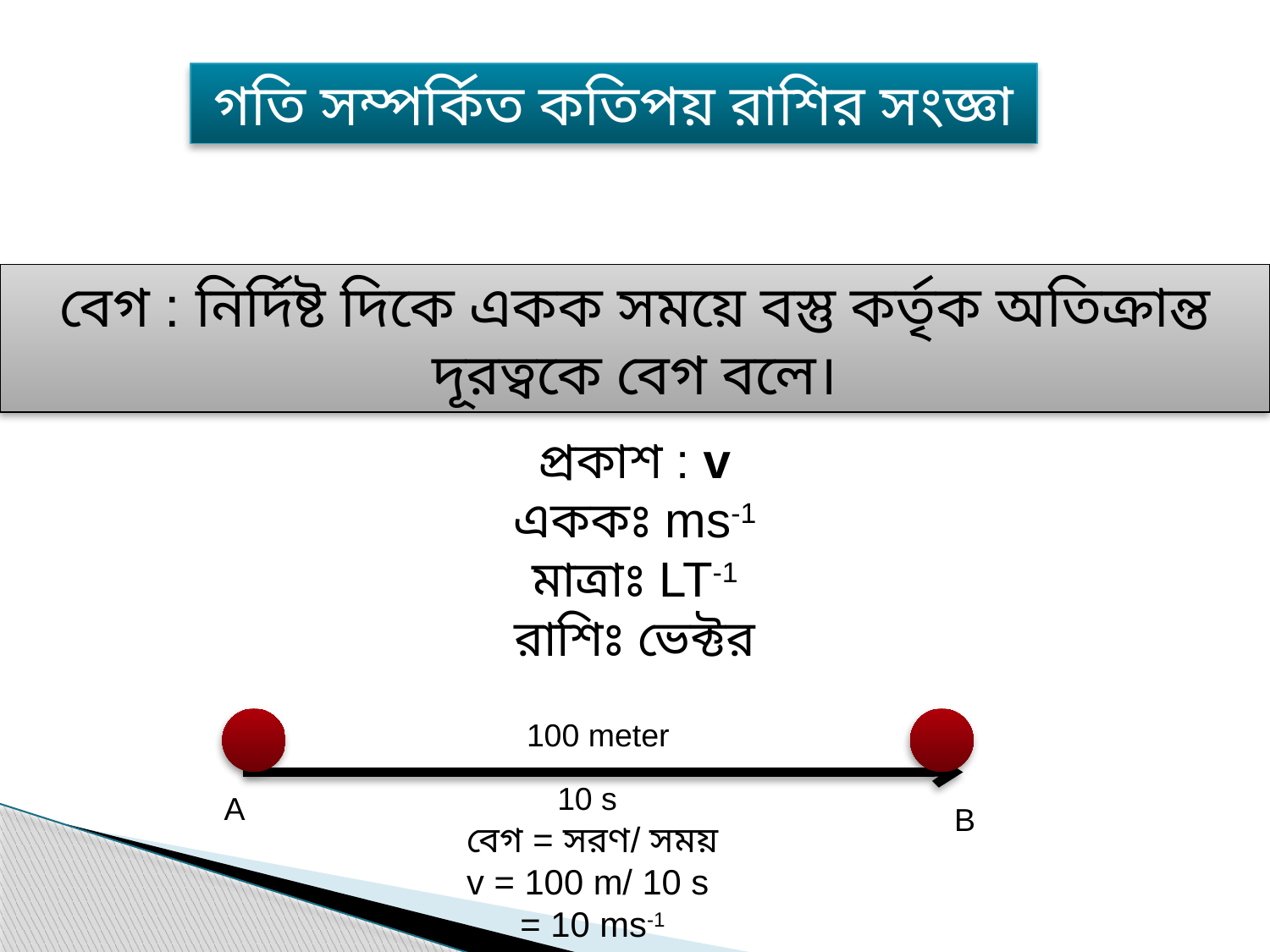

গতি সম্পর্কিত কতিপয় রাশির সংজ্ঞা
বেগ : নির্দিষ্ট দিকে একক সময়ে বস্তু কর্তৃক অতিক্রান্ত দূরত্বকে বেগ বলে।
প্রকাশ : v
এককঃ ms-1
মাত্রাঃ LT-1
রাশিঃ ভেক্টর

100 meter

10 s
A
B
বেগ = সরণ/ সময়
v = 100 m/ 10 s
= 10 ms-1